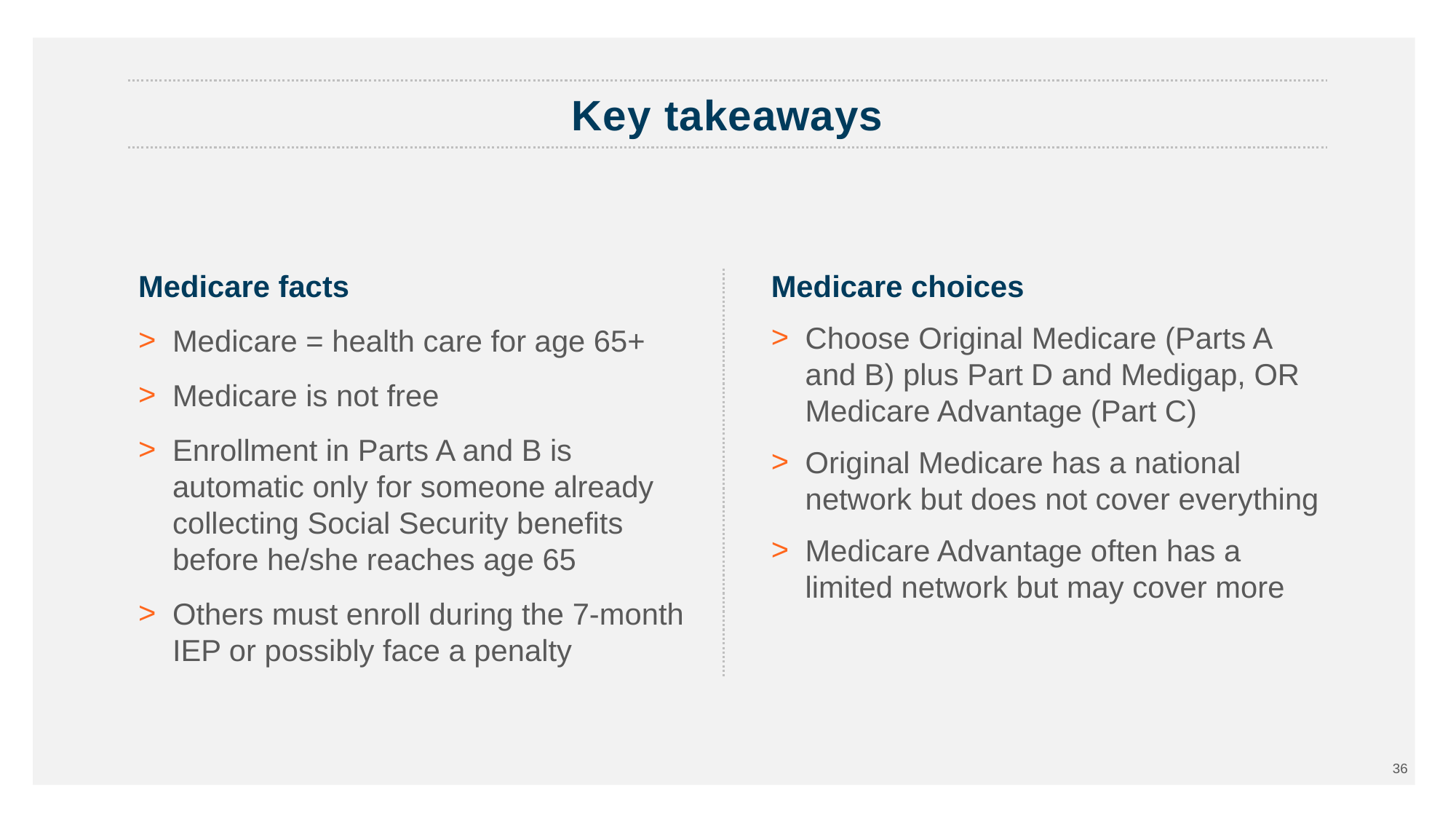

Key takeaways
Medicare facts
Medicare = health care for age 65+
Medicare is not free
Enrollment in Parts A and B is automatic only for someone already collecting Social Security benefits before he/she reaches age 65
Others must enroll during the 7-month IEP or possibly face a penalty
Medicare choices
Choose Original Medicare (Parts A
and B) plus Part D and Medigap, OR Medicare Advantage (Part C)
Original Medicare has a national network but does not cover everything
Medicare Advantage often has a
limited network but may cover more
36